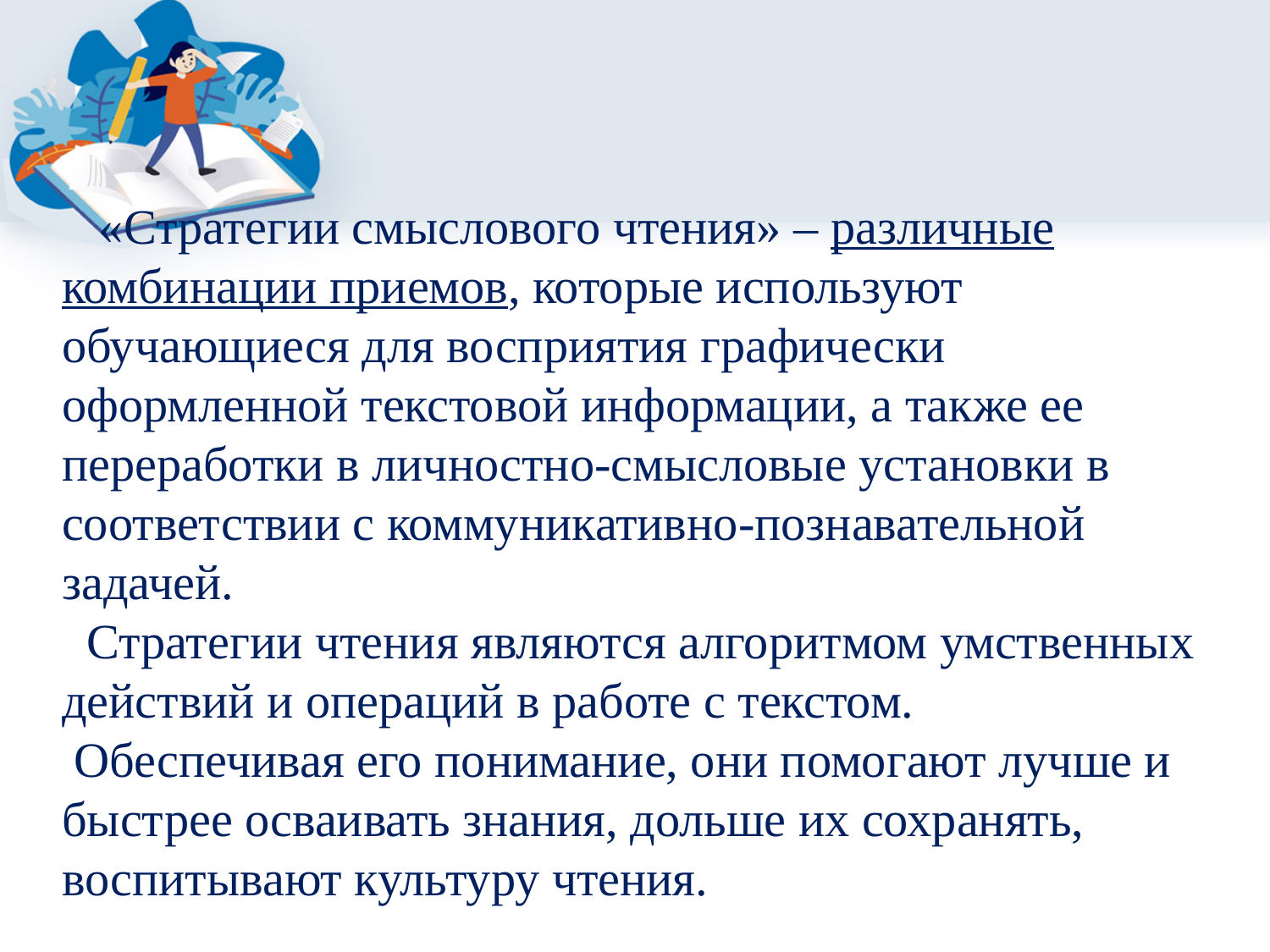

«Стратегии смыслового чтения» – различные комбинации приемов, которые используют обучающиеся для восприятия графически оформленной текстовой информации, а также ее переработки в личностно-смысловые установки в соответствии с коммуникативно-познавательной задачей.
  Стратегии чтения являются алгоритмом умственных действий и операций в работе с текстом.
 Обеспечивая его понимание, они помогают лучше и быстрее осваивать знания, дольше их сохранять, воспитывают культуру чтения.